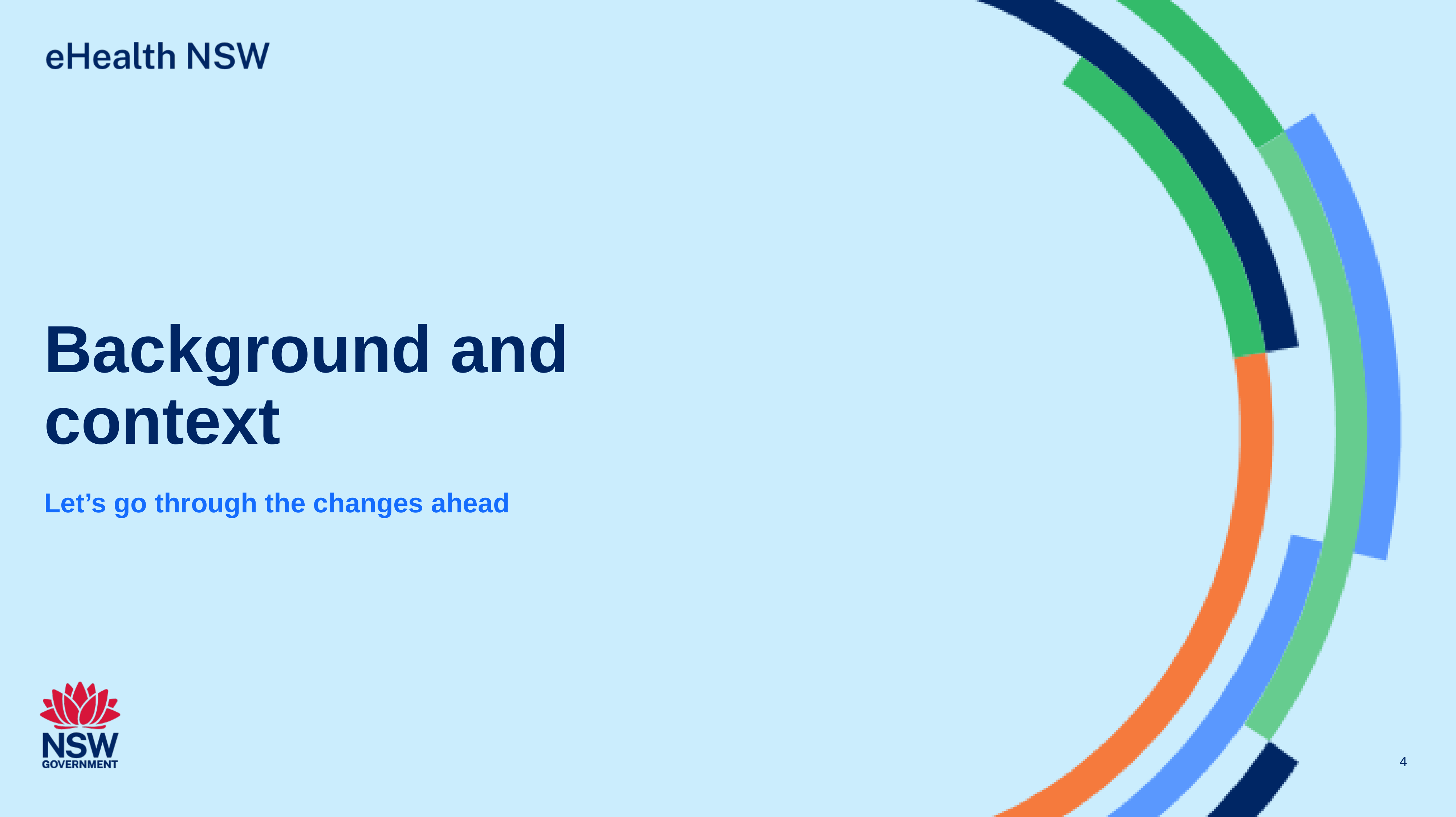

# Background and context
Let’s go through the changes ahead
4